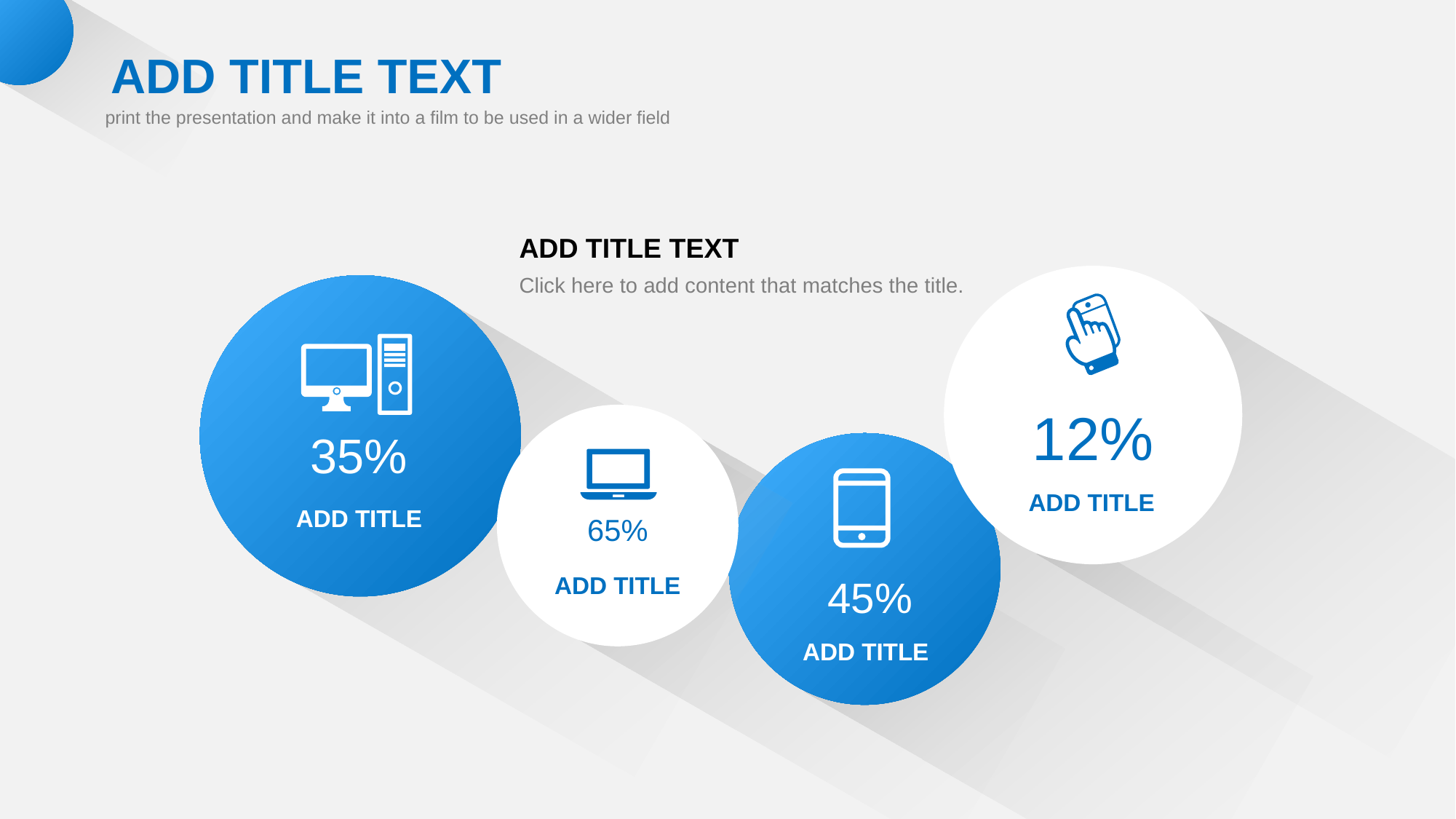

ADD TITLE TEXT
print the presentation and make it into a film to be used in a wider field
ADD TITLE TEXT
Click here to add content that matches the title.

12%

35%

ADD TITLE
ADD TITLE
65%

ADD TITLE
45%
ADD TITLE